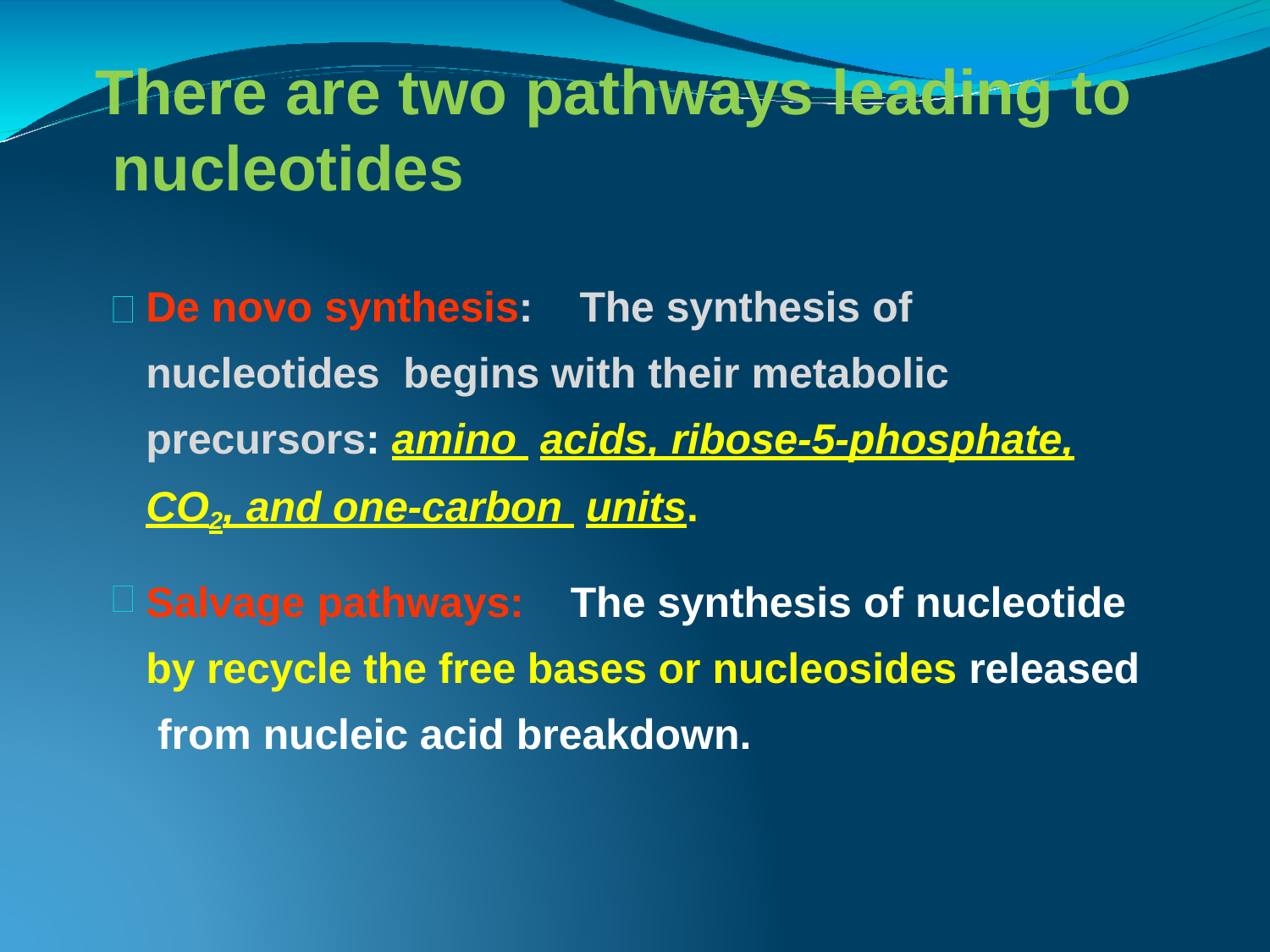

# There are two pathways leading to  nucleotides
De novo synthesis:	The synthesis of nucleotides  begins with their metabolic precursors: amino  acids, ribose-5-phosphate, CO2, and one-carbon  units.
Salvage pathways:	The synthesis of nucleotide  by recycle the free bases or nucleosides released  from nucleic acid breakdown.